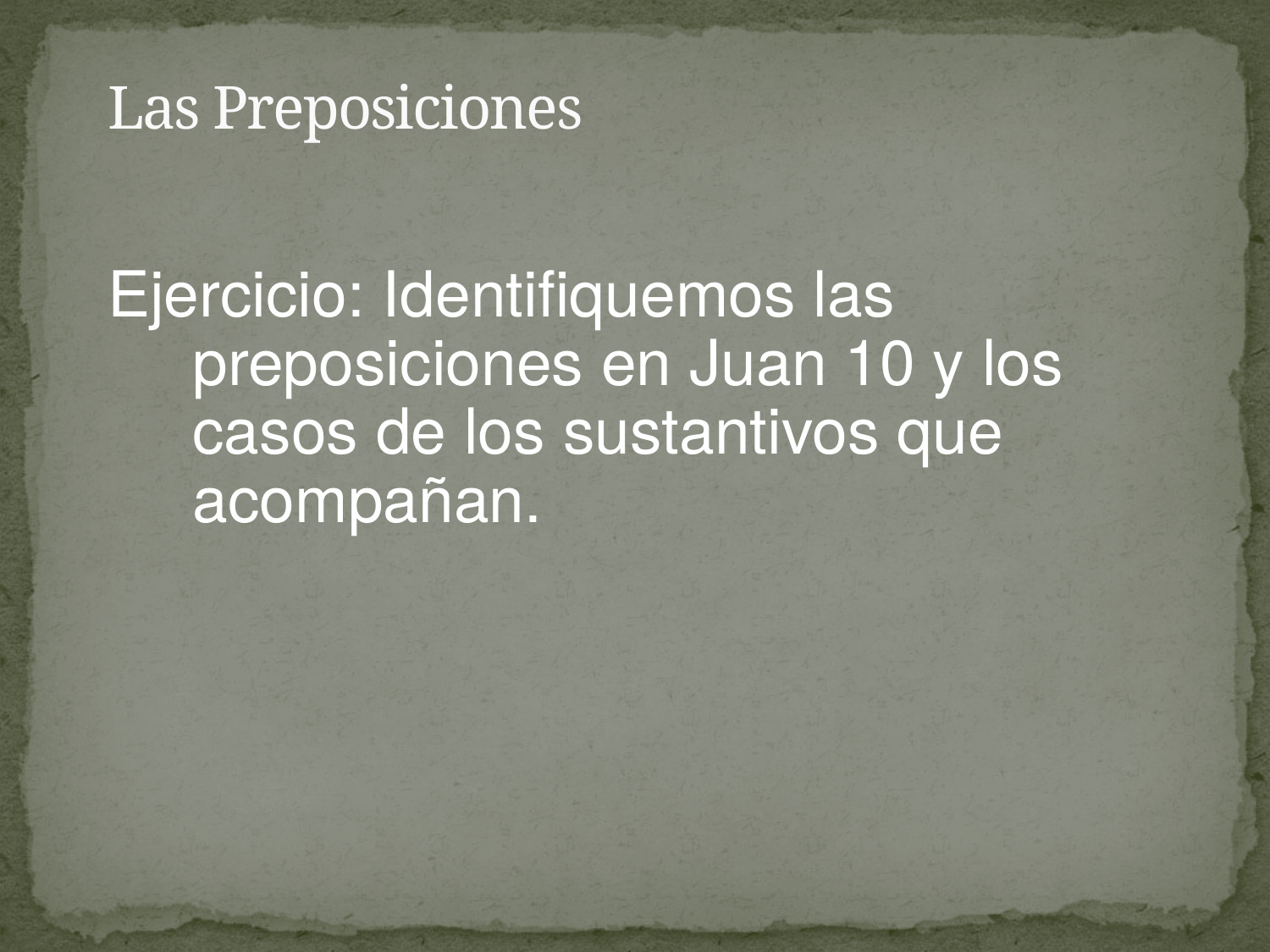

# Las Preposiciones

Ejercicio: Identifiquemos las preposiciones en Juan 10 y los casos de los sustantivos que acompañan.